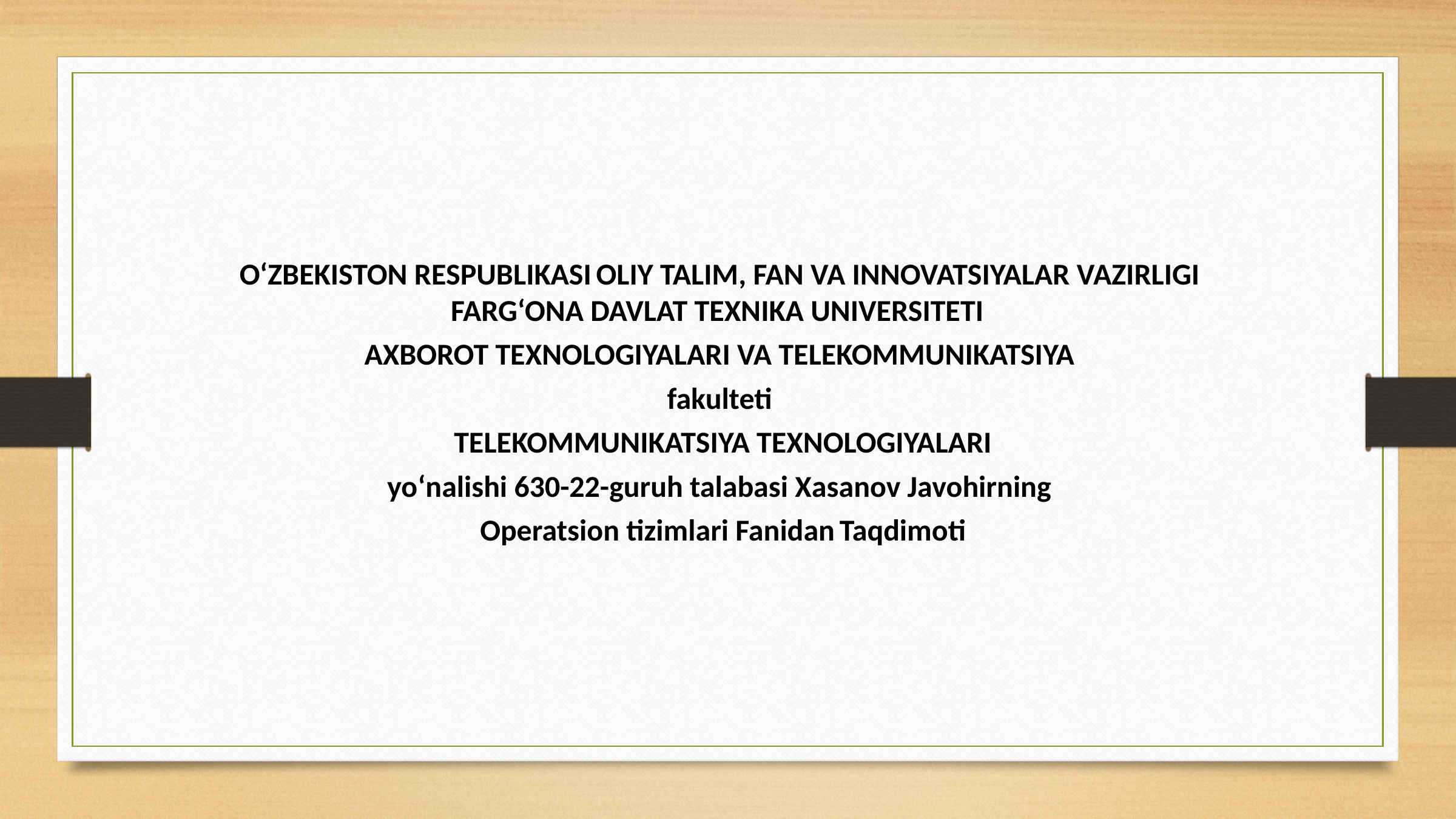

O‘ZBEKISTON RESPUBLIKASI OLIY TALIM, FAN VA INNOVATSIYALAR VAZIRLIGI FARG‘ONA DAVLAT TEXNIKA UNIVERSITETI
AXBOROT TEXNOLOGIYALARI VA TELEKOMMUNIKATSIYA
fakulteti
 TELEKOMMUNIKATSIYA TEXNOLOGIYALARI
yo‘nalishi 630-22-guruh talabasi Xasanov Javohirning
 Operatsion tizimlari Fanidan Taqdimoti